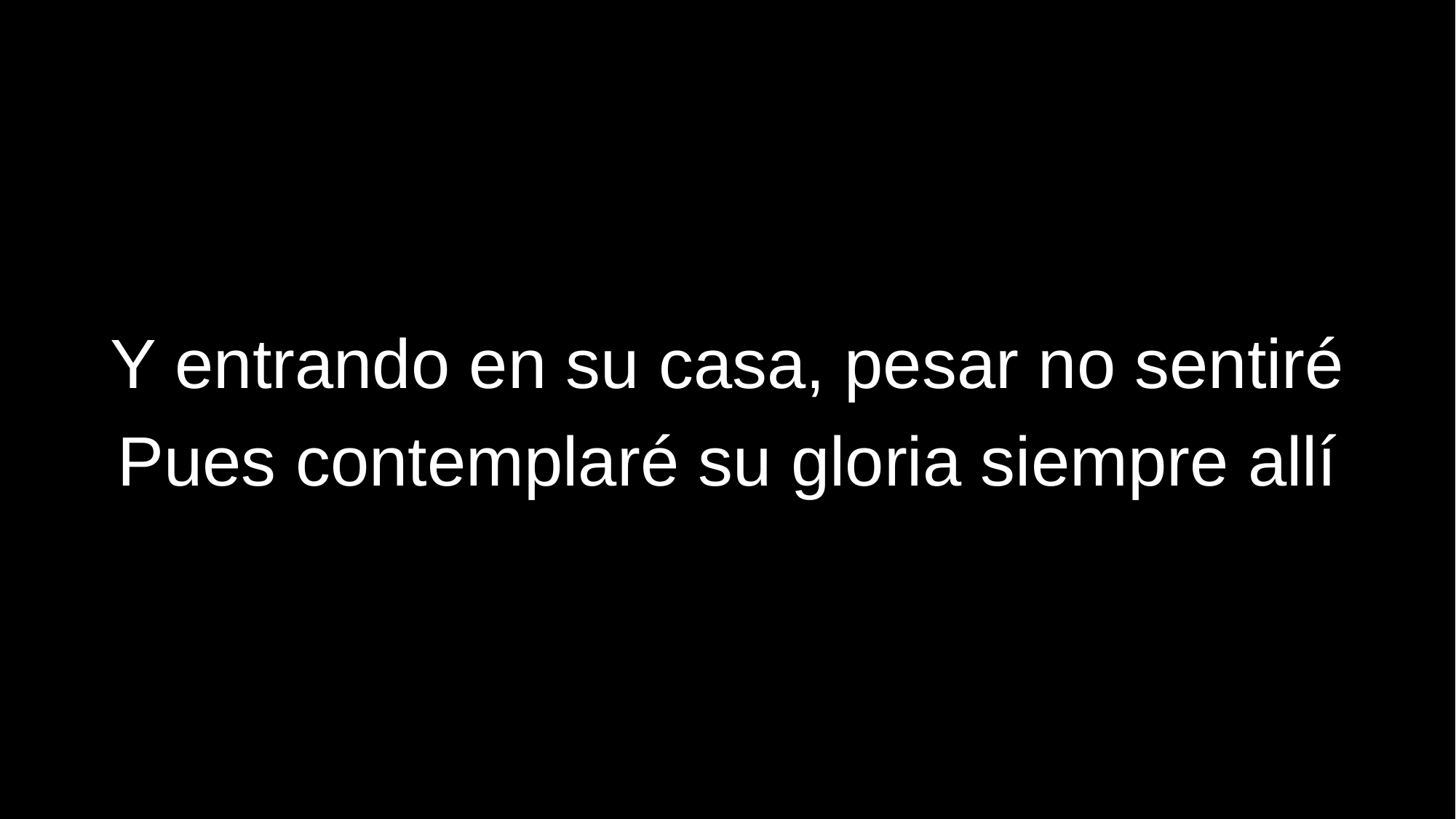

Y entrando en su casa, pesar no sentiré
Pues contemplaré su gloria siempre allí